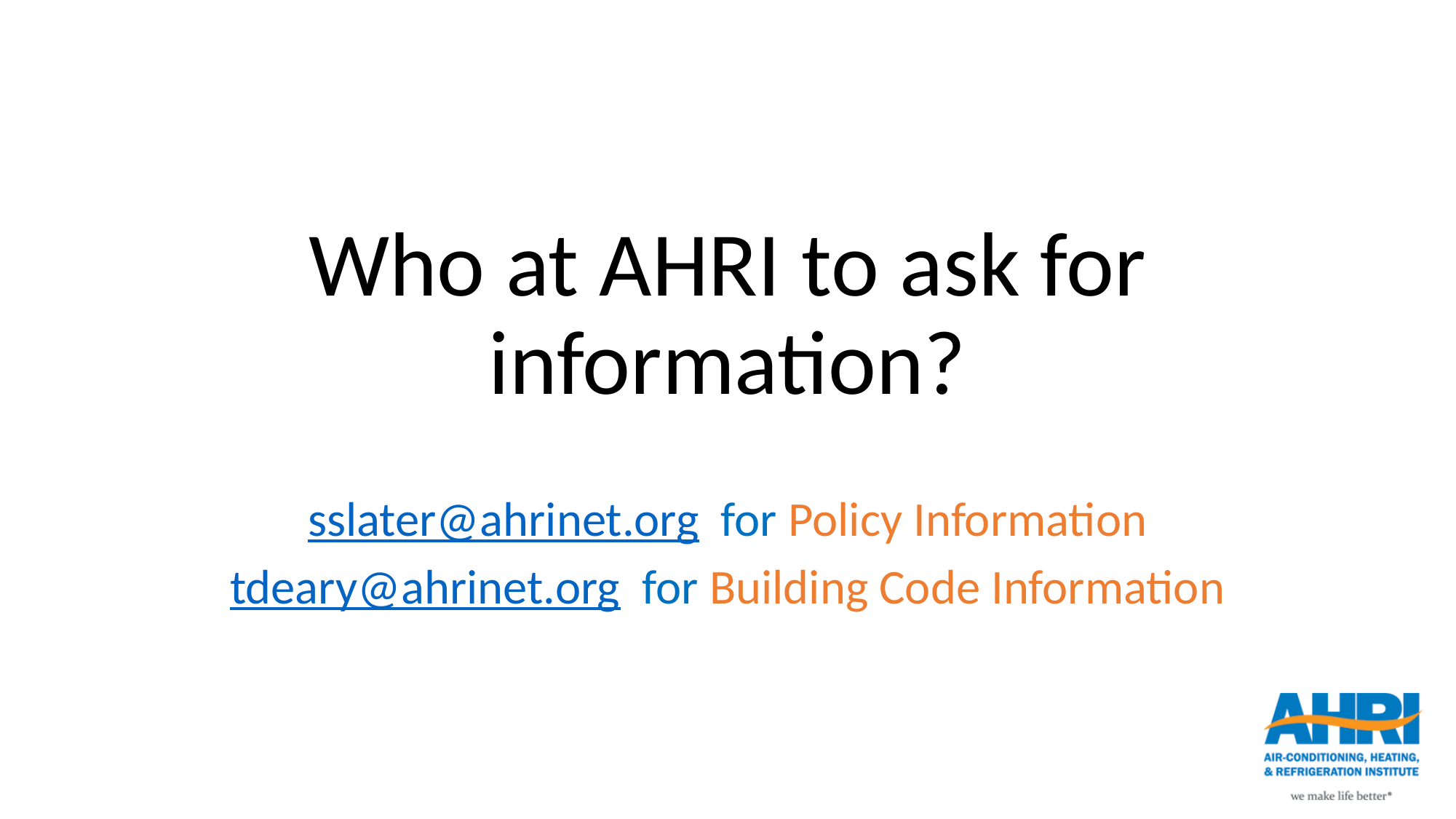

# Who at AHRI to ask for information?

sslater@ahrinet.org  for Policy Information
tdeary@ahrinet.org  for Building Code Information